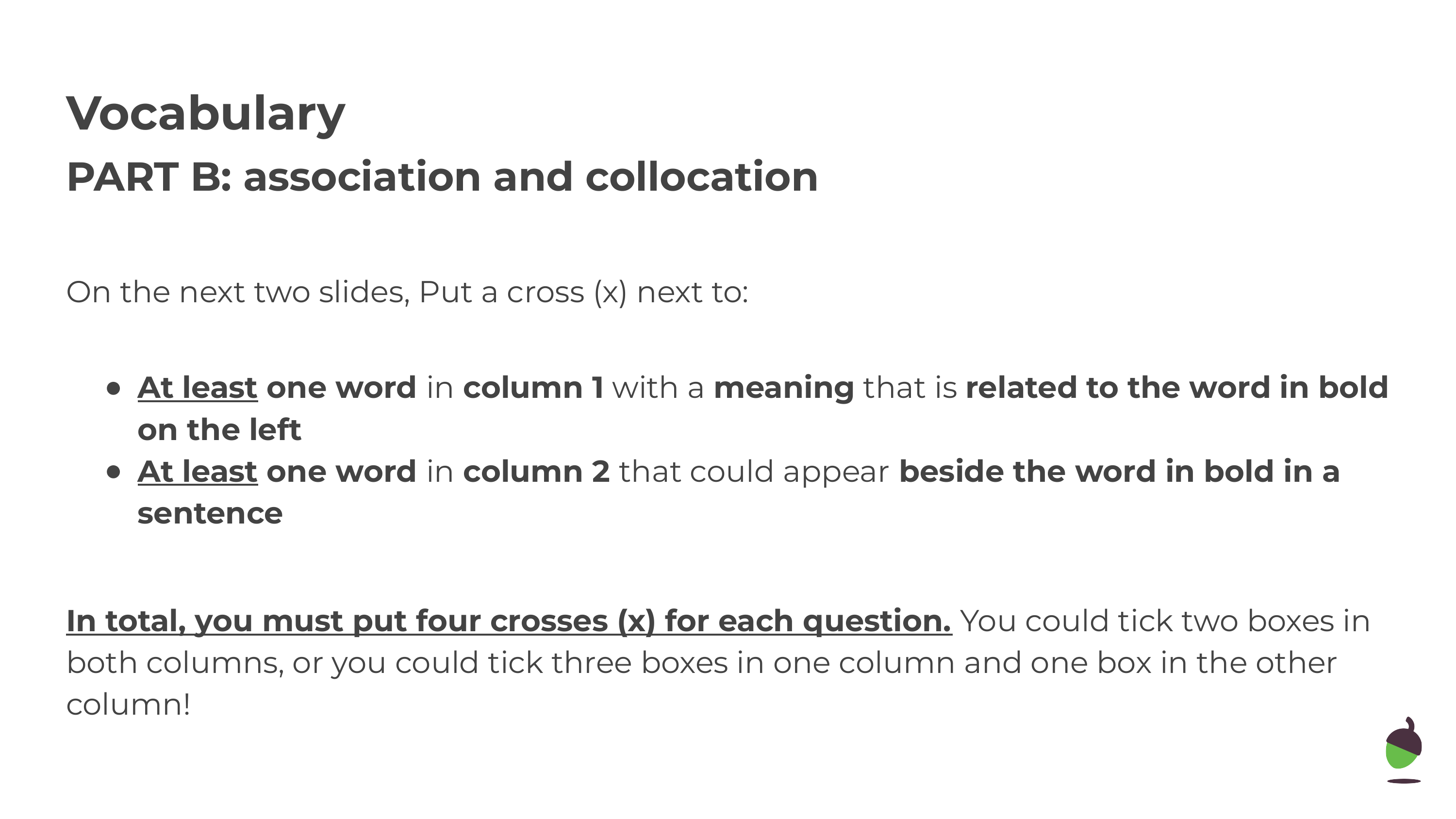

Vocabulary
PART B: association and collocation

On the next two slides, Put a cross (x) next to:

At least one word in column 1 with a meaning that is related to the word in bold on the left
At least one word in column 2 that could appear beside the word in bold in a sentence

In total, you must put four crosses (x) for each question. You could tick two boxes in both columns, or you could tick three boxes in one column and one box in the other column!